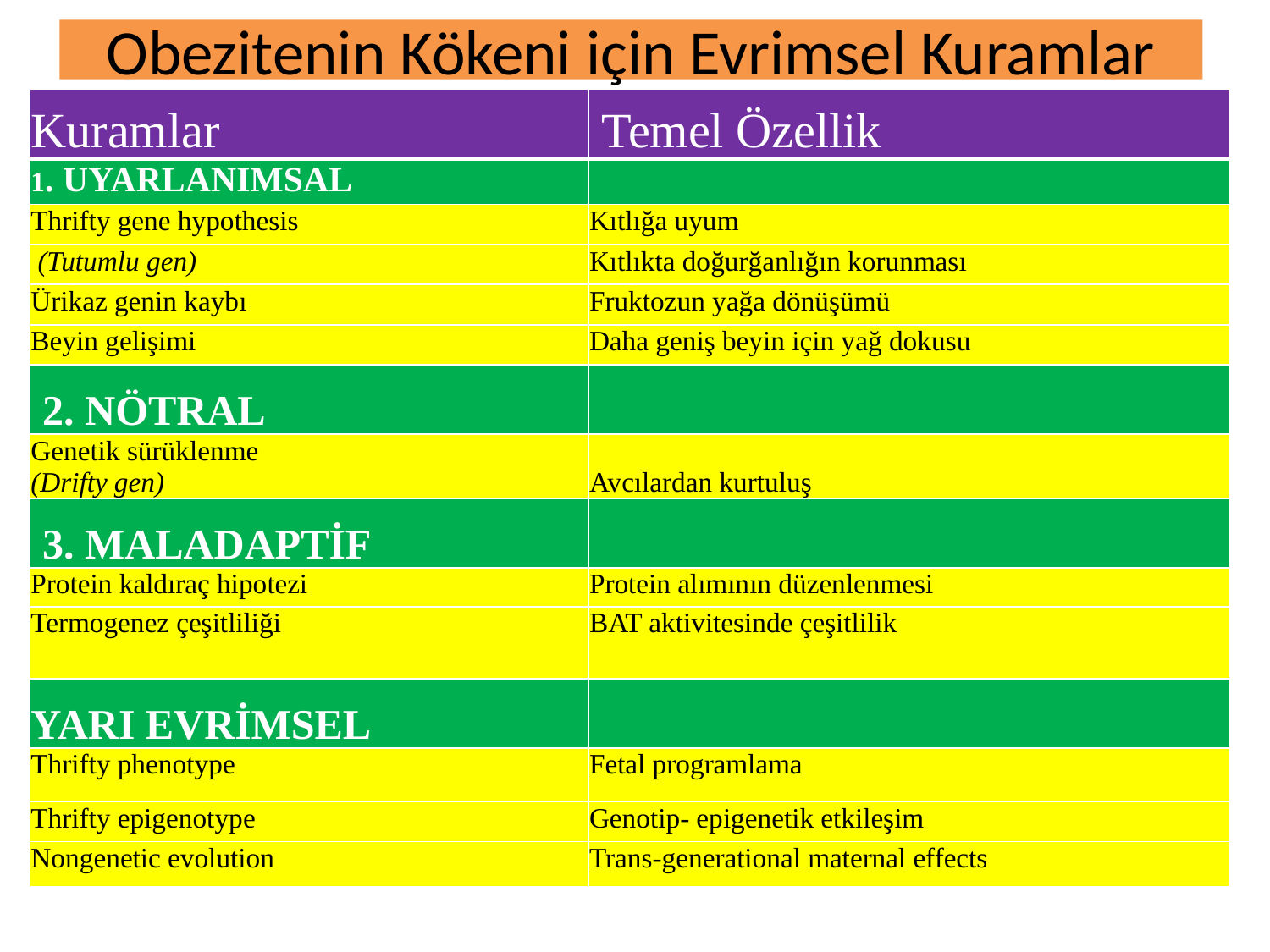

# Obezitenin Kökeni için Evrimsel Kuramlar
| Kuramlar | Temel Özellik |
| --- | --- |
| 1. UYARLANIMSAL |  |
| Thrifty gene hypothesis | Kıtlığa uyum |
| (Tutumlu gen) | Kıtlıkta doğurğanlığın korunması |
| Ürikaz genin kaybı | Fruktozun yağa dönüşümü |
| Beyin gelişimi | Daha geniş beyin için yağ dokusu |
| 2. NÖTRAL |  |
| Genetik sürüklenme (Drifty gen) | Avcılardan kurtuluş |
| 3. MALADAPTİF |  |
| Protein kaldıraç hipotezi | Protein alımının düzenlenmesi |
| Termogenez çeşitliliği | BAT aktivitesinde çeşitlilik |
| YARI EVRİMSEL |  |
| Thrifty phenotype | Fetal programlama |
| Thrifty epigenotype | Genotip- epigenetik etkileşim |
| Nongenetic evolution | Trans-generational maternal effects |